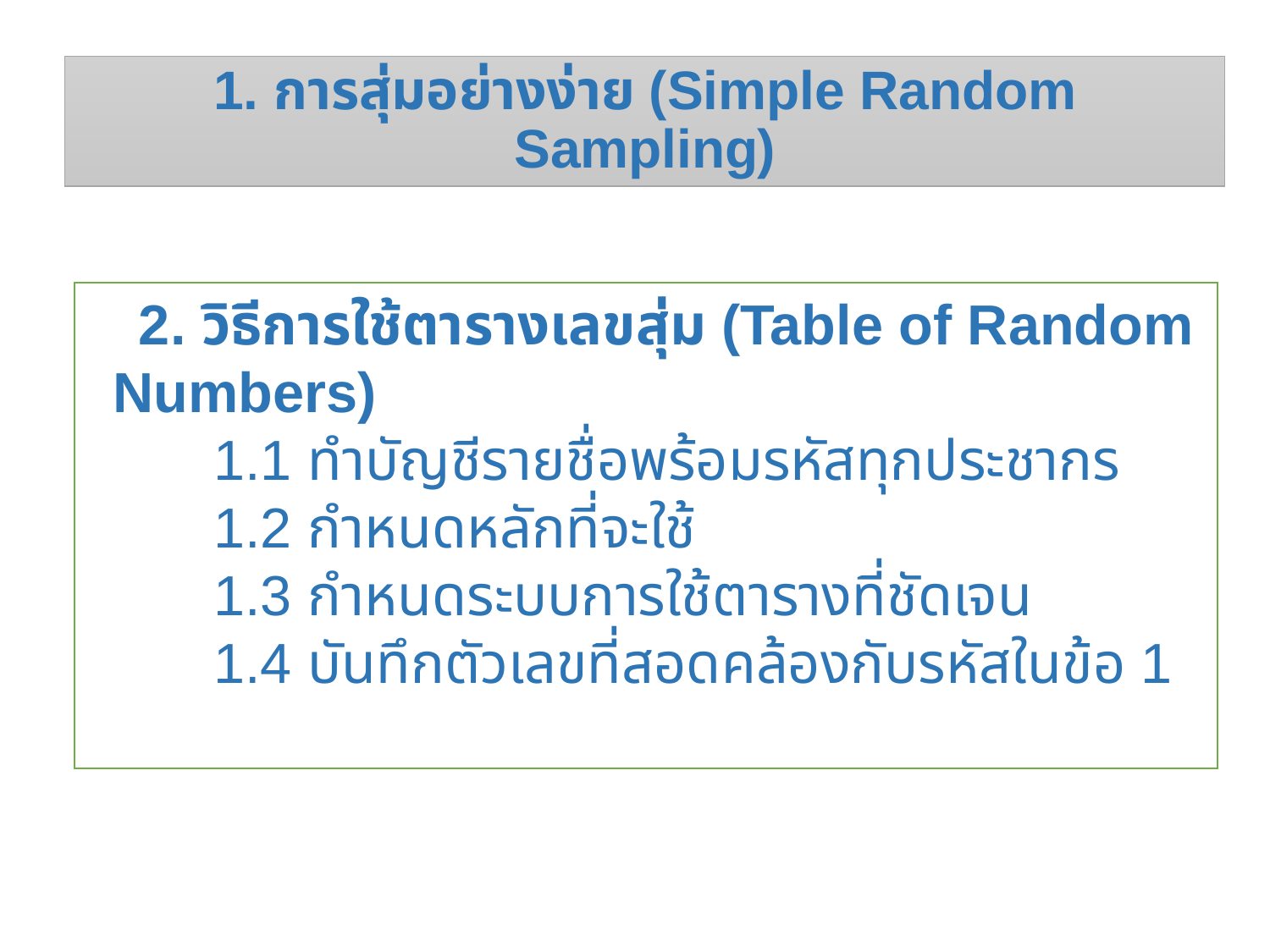

# 1. การสุ่มอย่างง่าย (Simple Random Sampling)

2. วิธีการใช้ตารางเลขสุ่ม (Table of Random Numbers)
	1.1 ทำบัญชีรายชื่อพร้อมรหัสทุกประชากร
	1.2 กำหนดหลักที่จะใช้
	1.3 กำหนดระบบการใช้ตารางที่ชัดเจน
	1.4 บันทึกตัวเลขที่สอดคล้องกับรหัสในข้อ 1